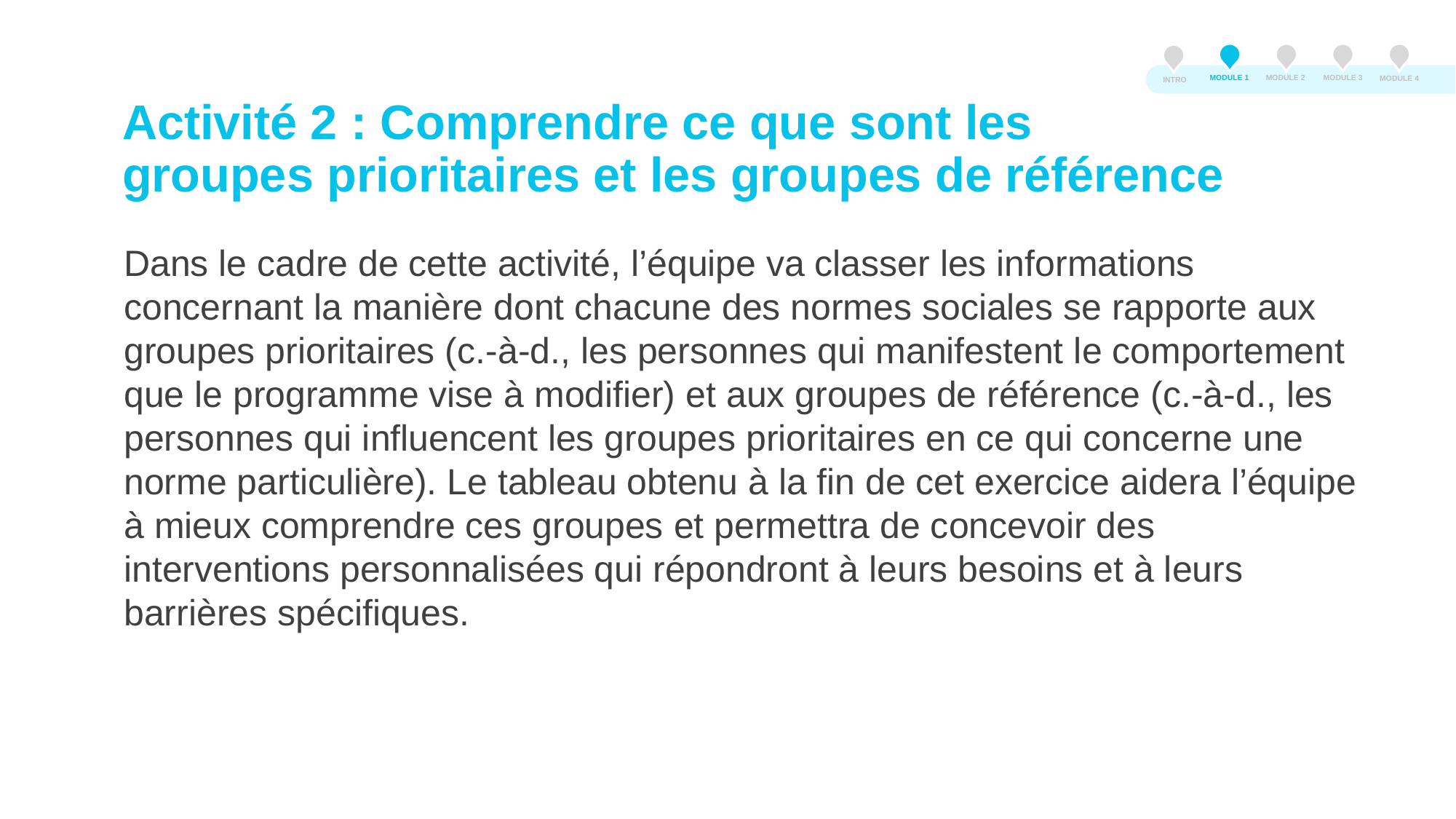

MODULE 3
MODULE 2
MODULE 1
MODULE 4
INTRO
# Activité 2 : Comprendre ce que sont les groupes prioritaires et les groupes de référence
Dans le cadre de cette activité, l’équipe va classer les informations concernant la manière dont chacune des normes sociales se rapporte aux groupes prioritaires (c.-à-d., les personnes qui manifestent le comportement que le programme vise à modifier) et aux groupes de référence (c.-à-d., les personnes qui influencent les groupes prioritaires en ce qui concerne une norme particulière). Le tableau obtenu à la fin de cet exercice aidera l’équipe à mieux comprendre ces groupes et permettra de concevoir des interventions personnalisées qui répondront à leurs besoins et à leurs barrières spécifiques.